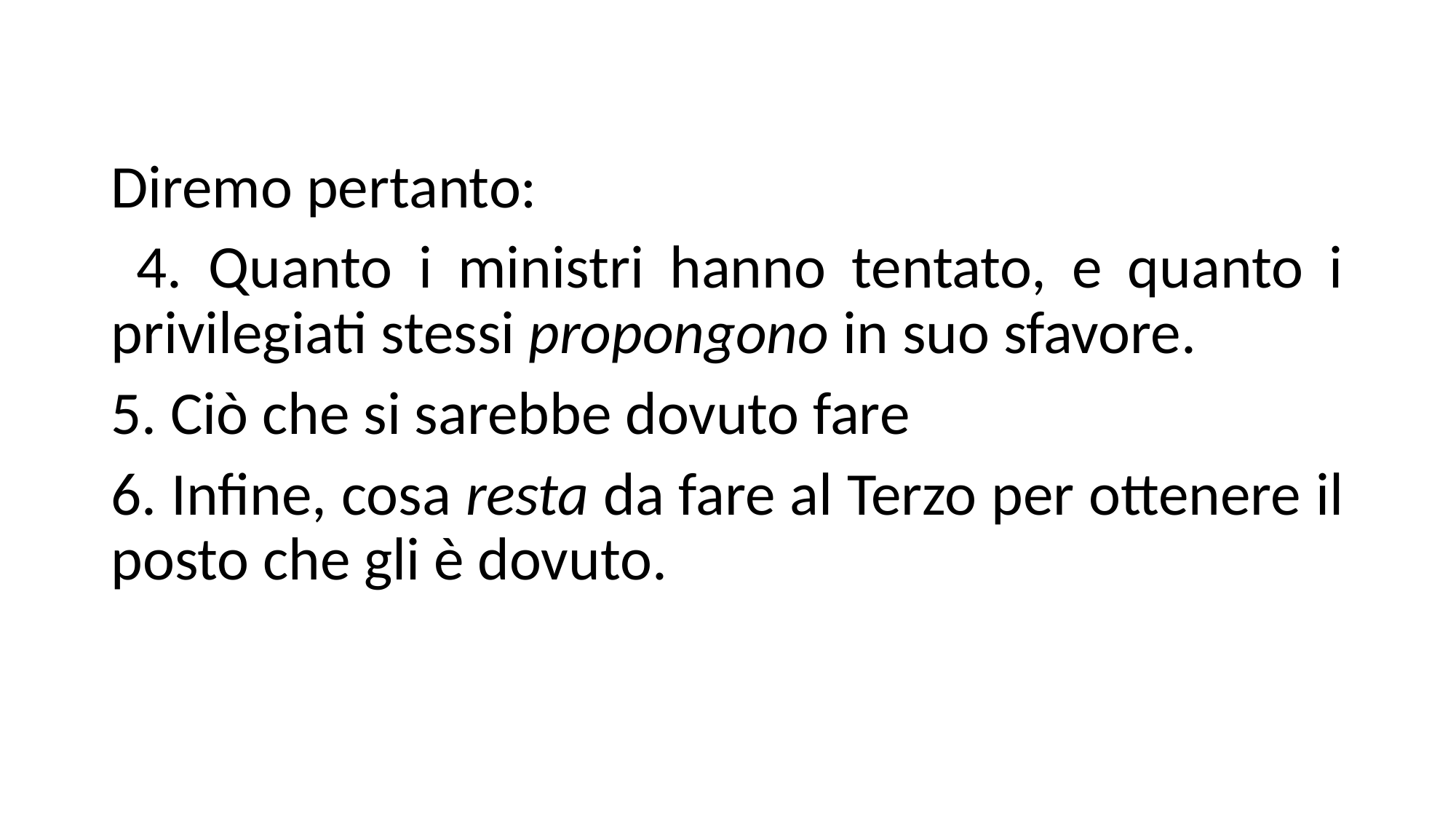

Diremo pertanto:
 4. Quanto i ministri hanno tentato, e quanto i privilegiati stessi propongono in suo sfavore.
5. Ciò che si sarebbe dovuto fare
6. Infine, cosa resta da fare al Terzo per ottenere il posto che gli è dovuto.